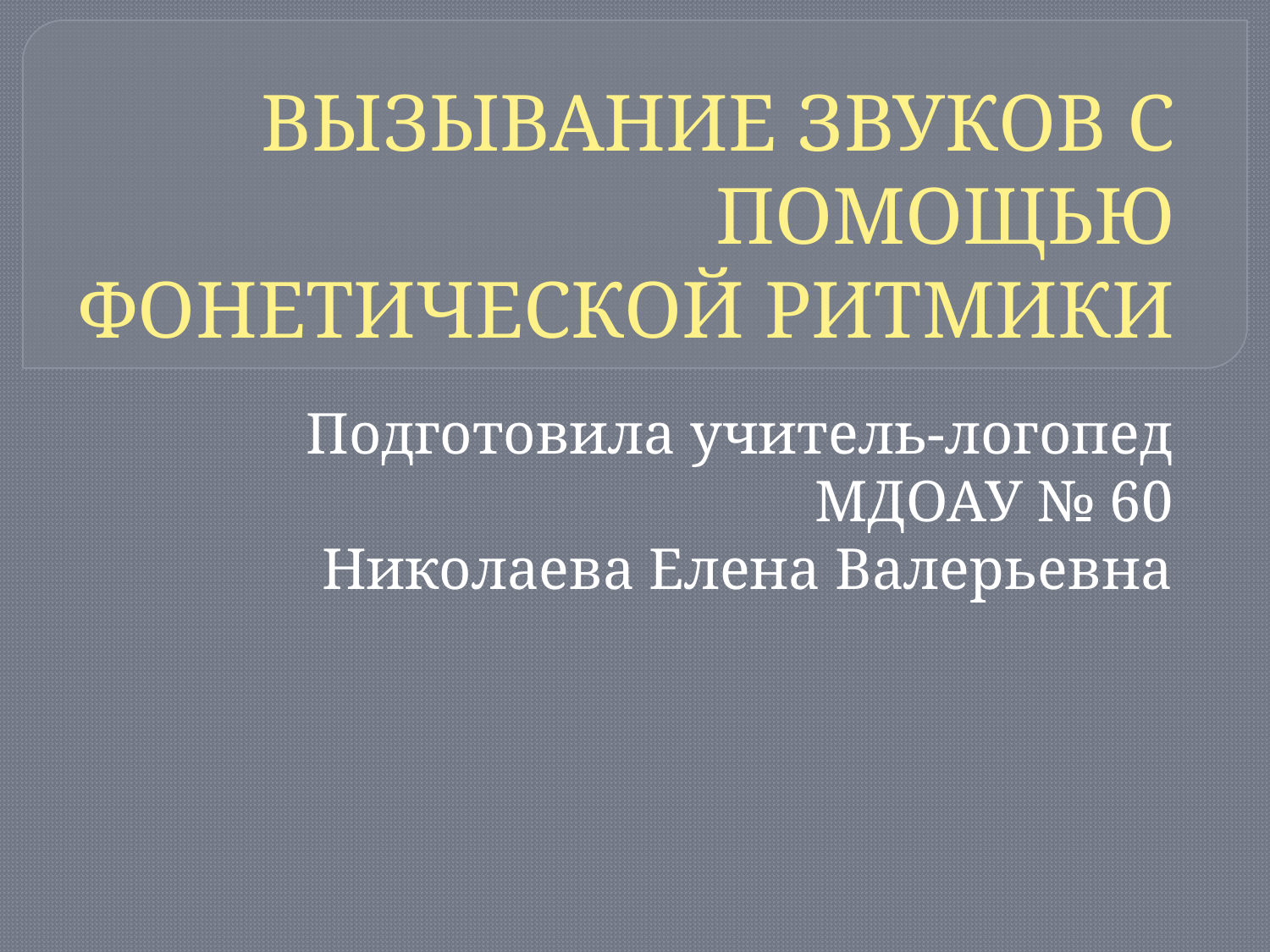

# ВЫЗЫВАНИЕ ЗВУКОВ С ПОМОЩЬЮ ФОНЕТИЧЕСКОЙ РИТМИКИ
Подготовила учитель-логопед МДОАУ № 60
Николаева Елена Валерьевна